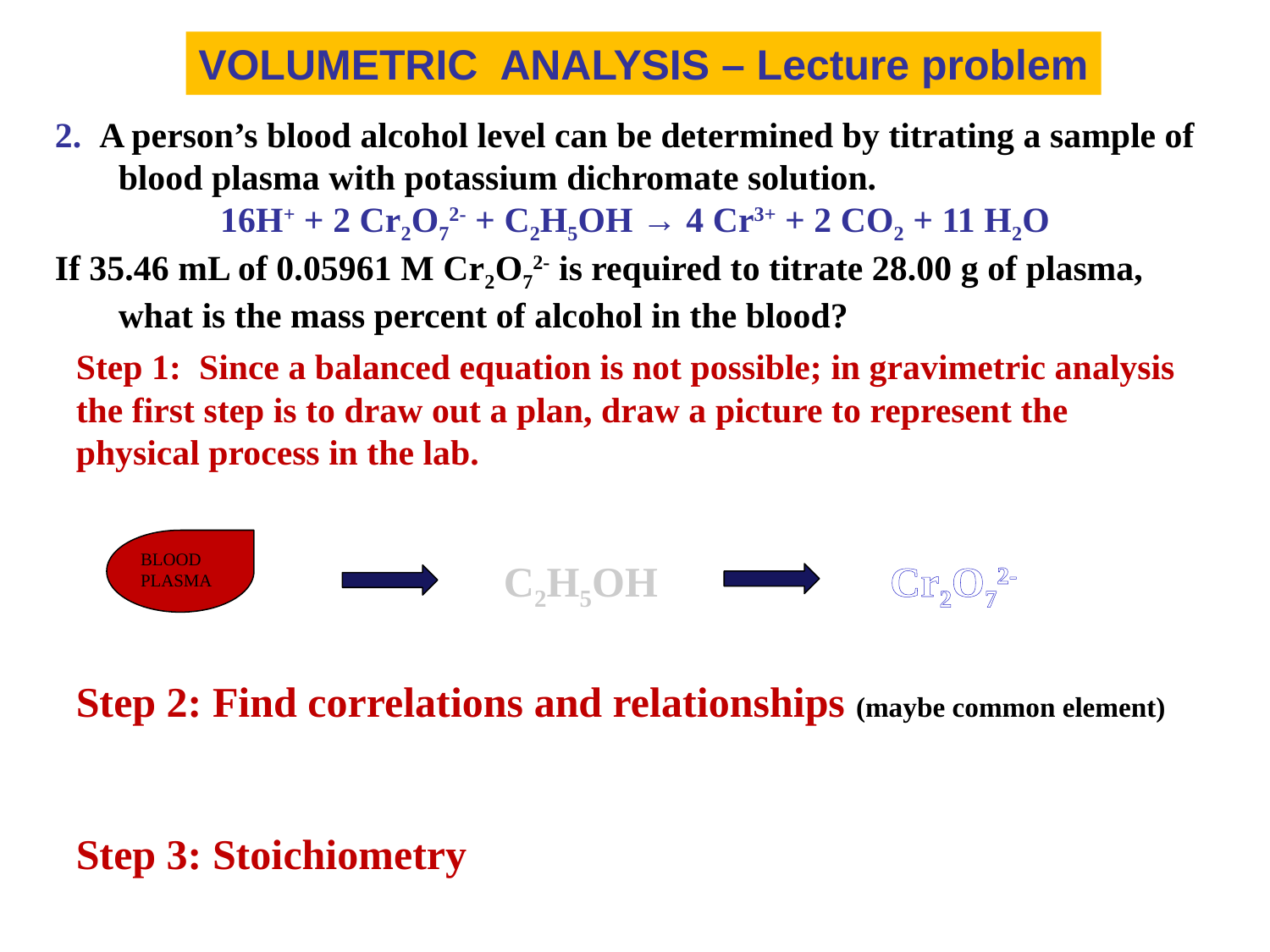

VOLUMETRIC  ANALYSIS – Lecture problem
2.  A person’s blood alcohol level can be determined by titrating a sample of blood plasma with potassium dichromate solution.
16H+ + 2 Cr2O72- + C2H5OH → 4 Cr3+ + 2 CO2 + 11 H2O
If 35.46 mL of 0.05961 M Cr2O72- is required to titrate 28.00 g of plasma, what is the mass percent of alcohol in the blood?
Step 1:  Since a balanced equation is not possible; in gravimetric analysis the first step is to draw out a plan, draw a picture to represent the physical process in the lab.

Step 2: Find correlations and relationships (maybe common element)

Step 3: Stoichiometry
BLOOD PLASMA
C2H5OH
Cr2O72-